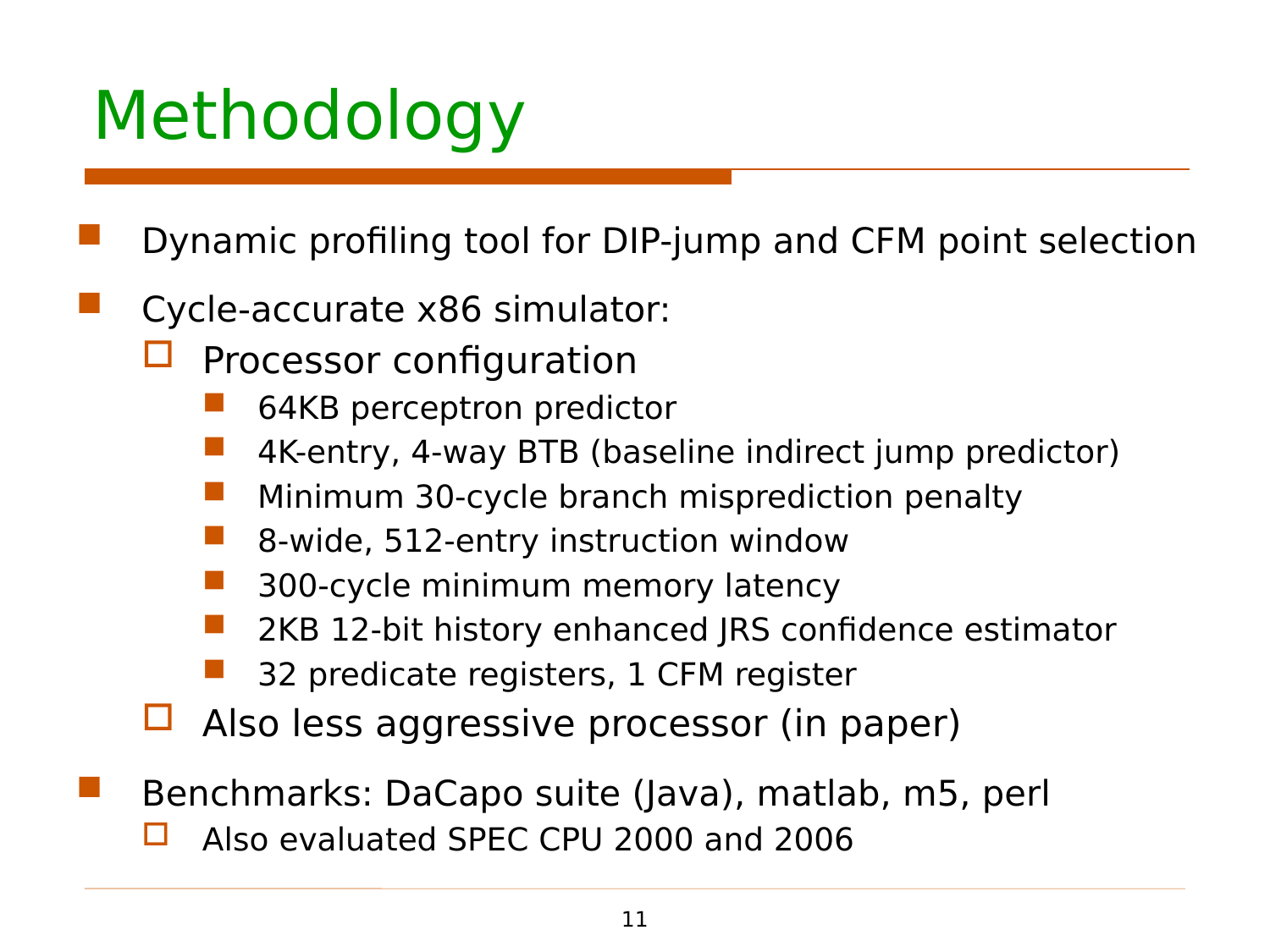

# Methodology
Dynamic profiling tool for DIP-jump and CFM point selection

Cycle-accurate x86 simulator:
Processor configuration
64KB perceptron predictor
4K-entry, 4-way BTB (baseline indirect jump predictor)
Minimum 30-cycle branch misprediction penalty
8-wide, 512-entry instruction window
300-cycle minimum memory latency
2KB 12-bit history enhanced JRS confidence estimator
32 predicate registers, 1 CFM register
Also less aggressive processor (in paper)

Benchmarks: DaCapo suite (Java), matlab, m5, perl
Also evaluated SPEC CPU 2000 and 2006
11